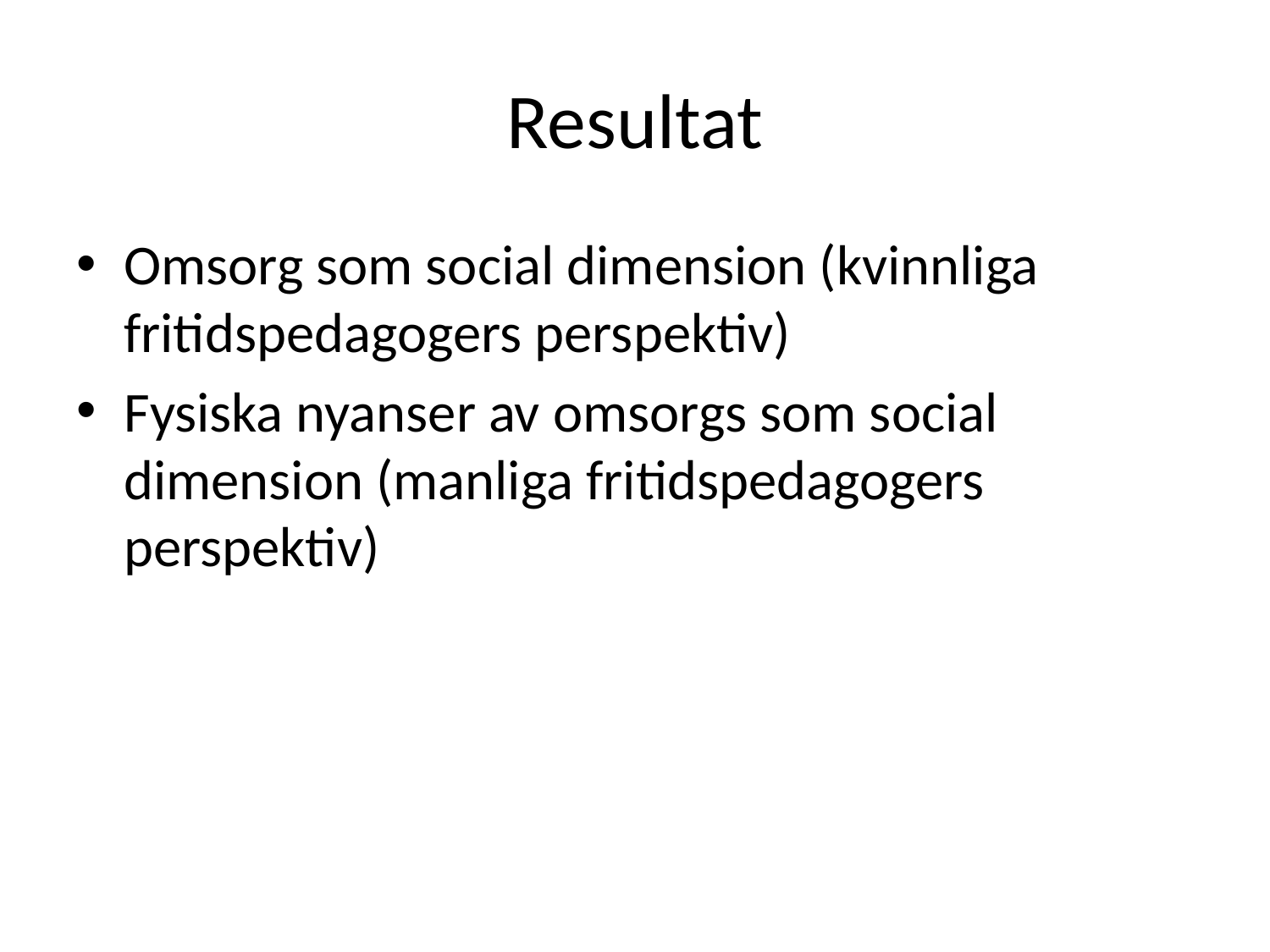

# Resultat
Omsorg som social dimension (kvinnliga fritidspedagogers perspektiv)
Fysiska nyanser av omsorgs som social dimension (manliga fritidspedagogers perspektiv)